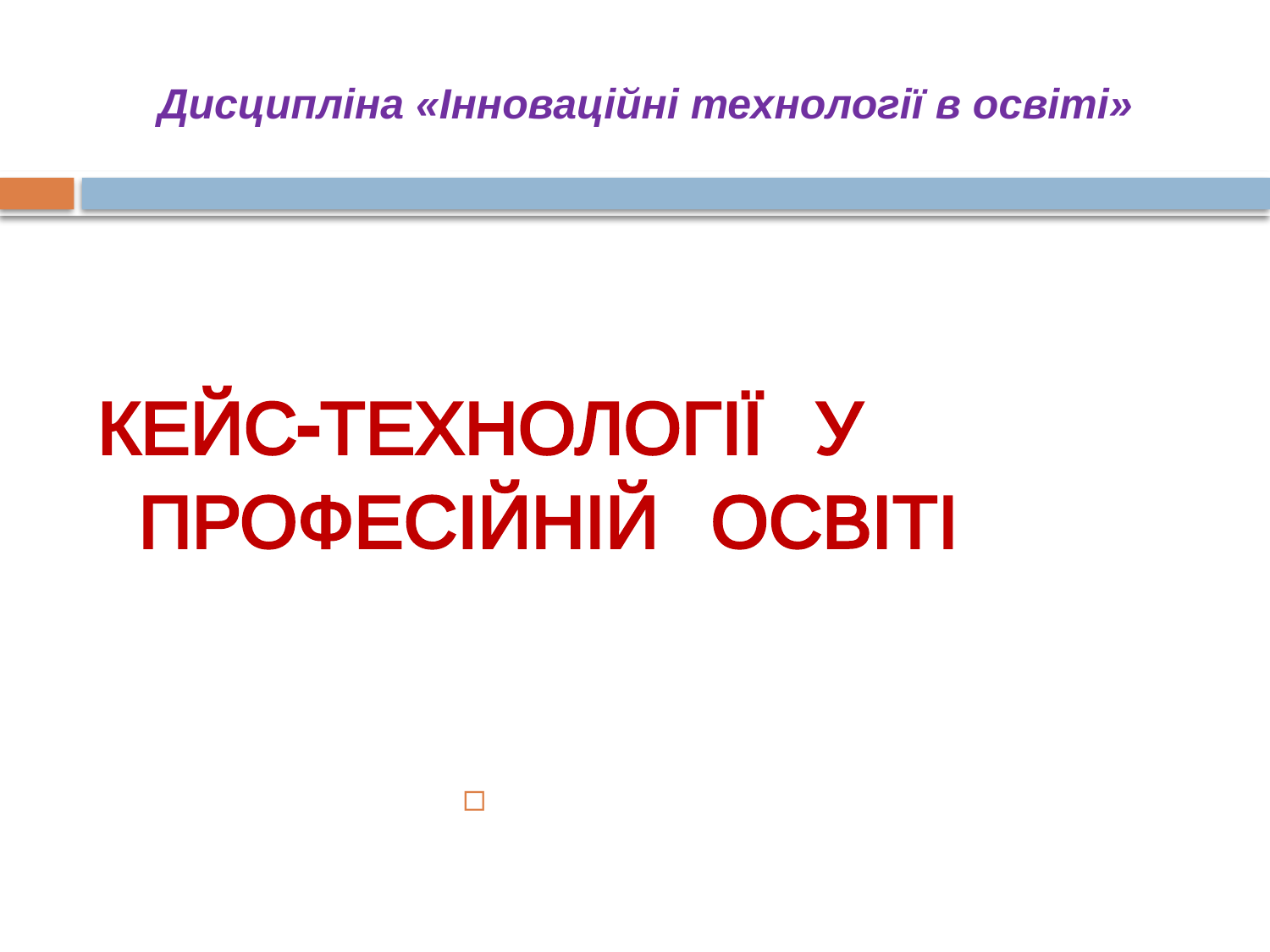

# Дисципліна «Інноваційні технології в освіті»

КЕЙС-ТЕХНОЛОГІЇ   У
		ПРОФЕСІЙНІЙ   ОСВІТІ